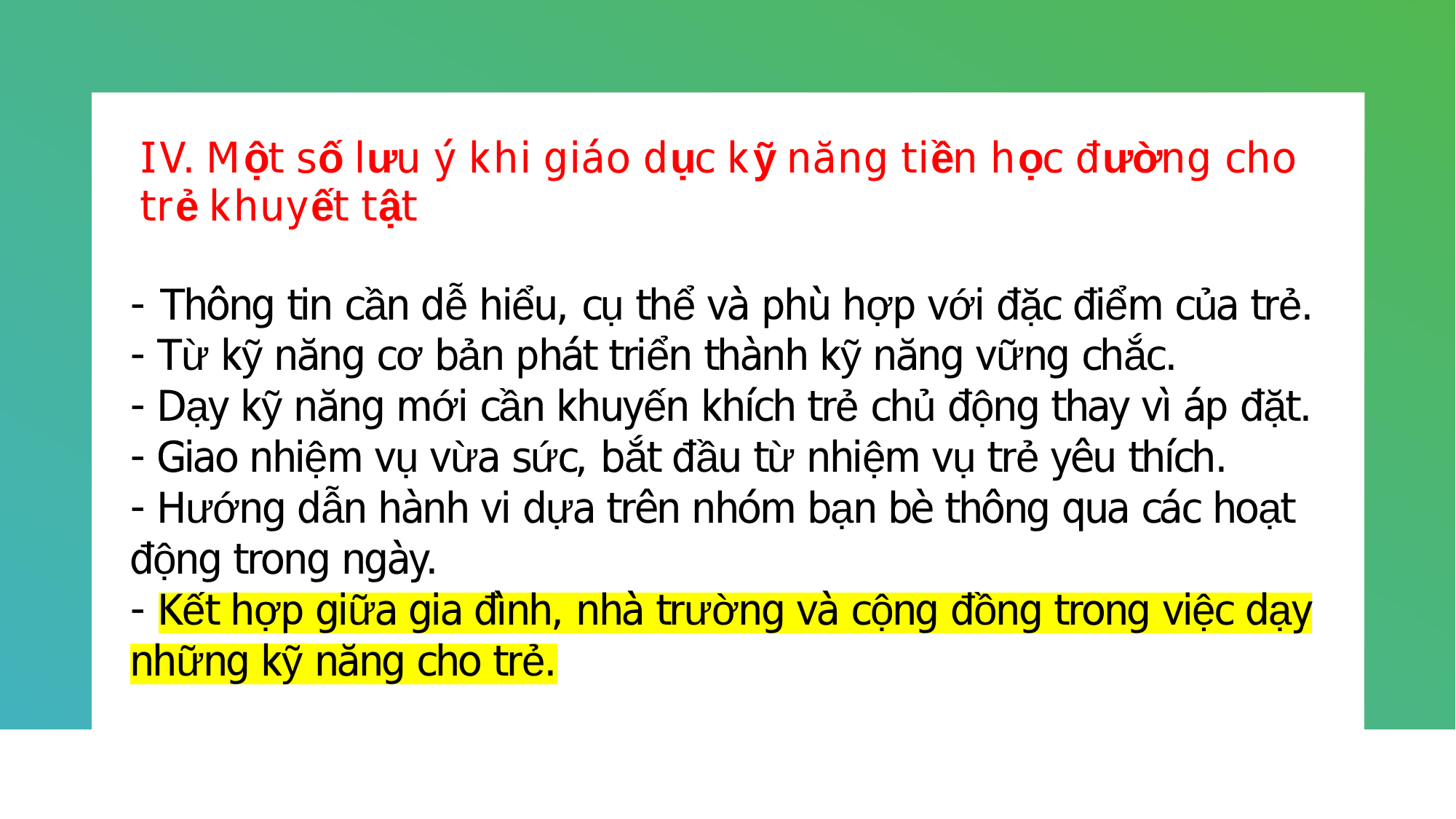

IV. Một số lưu ý khi giáo dục kỹ năng tiền học đường cho trẻ khuyết tật
# - Thông tin cần dễ hiểu, cụ thể và phù hợp với đặc điểm của trẻ. - Từ kỹ năng cơ bản phát triển thành kỹ năng vững chắc. - Dạy kỹ năng mới cần khuyến khích trẻ chủ động thay vì áp đặt. - Giao nhiệm vụ vừa sức, bắt đầu từ nhiệm vụ trẻ yêu thích. - Hướng dẫn hành vi dựa trên nhóm bạn bè thông qua các hoạt động trong ngày. - Kết hợp giữa gia đình, nhà trường và cộng đồng trong việc dạy những kỹ năng cho trẻ.